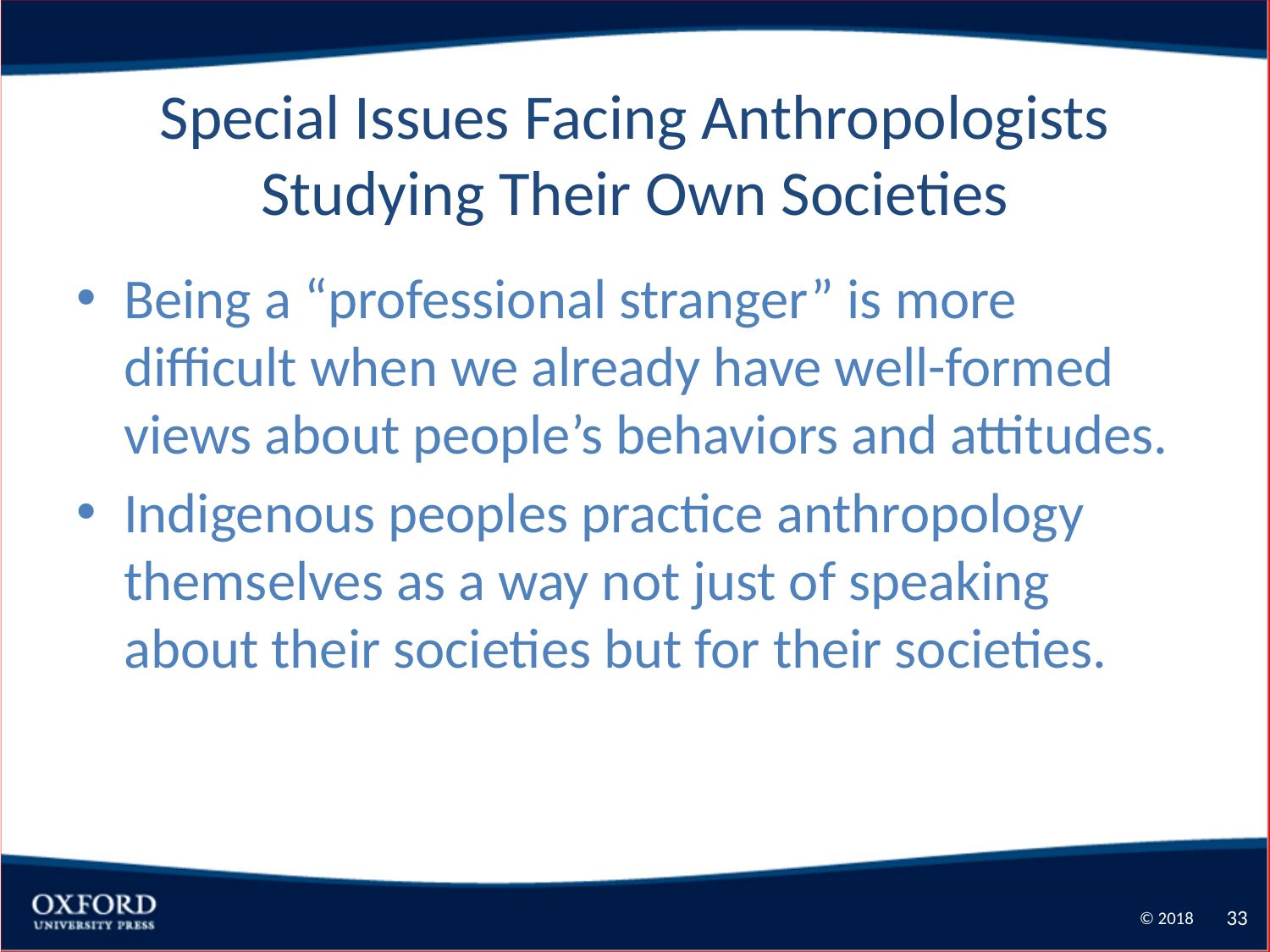

# Special Issues Facing Anthropologists Studying Their Own Societies
Being a “professional stranger” is more difficult when we already have well-formed views about people’s behaviors and attitudes.
Indigenous peoples practice anthropology themselves as a way not just of speaking about their societies but for their societies.